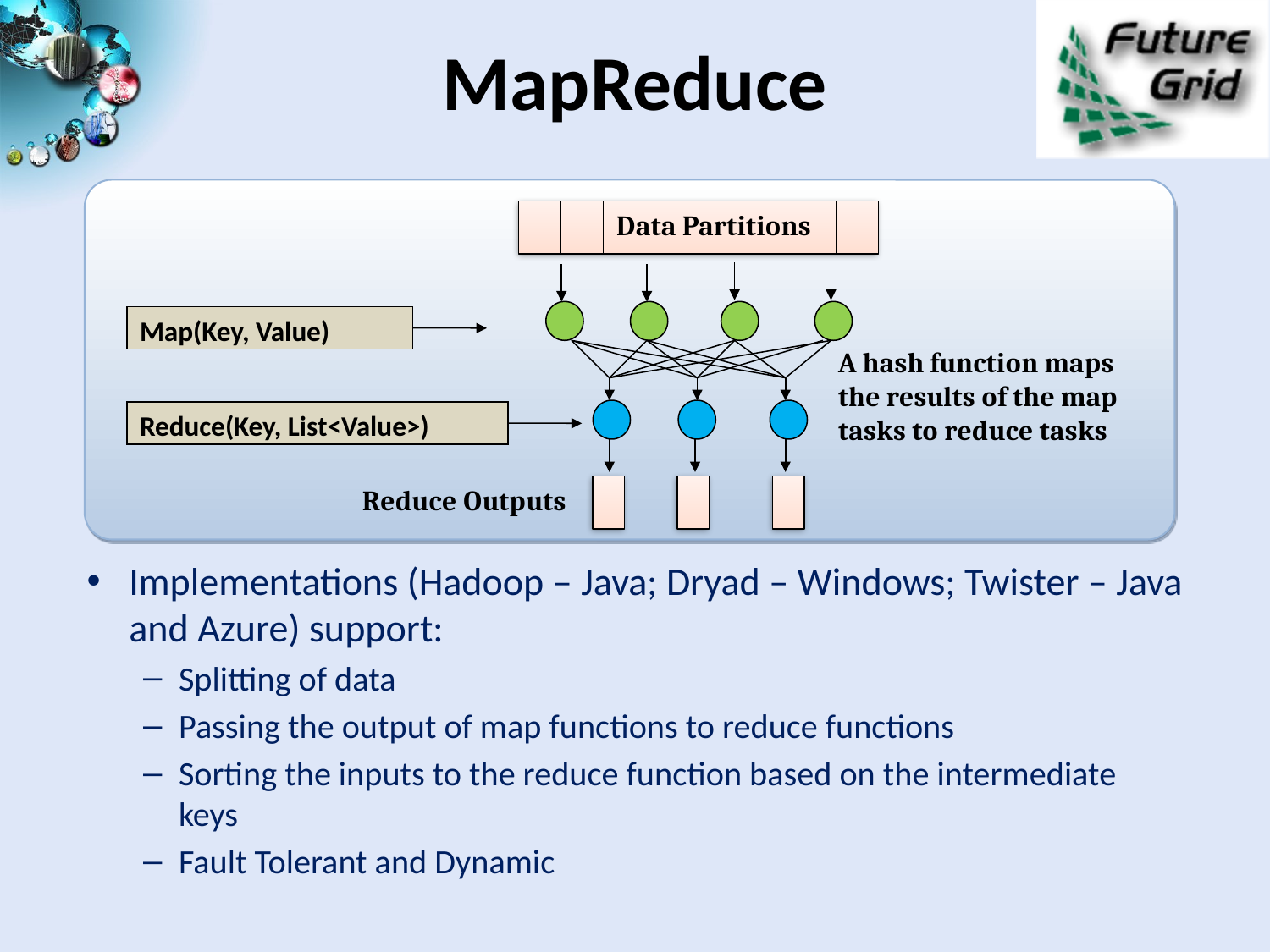

# MapReduce

Data Partitions

Map(Key, Value)
A hash function maps the results of the map tasks to reduce tasks

Reduce(Key, List<Value>)
Reduce Outputs

Implementations (Hadoop – Java; Dryad – Windows; Twister – Java and Azure) support:
Splitting of data
Passing the output of map functions to reduce functions
Sorting the inputs to the reduce function based on the intermediate keys
Fault Tolerant and Dynamic